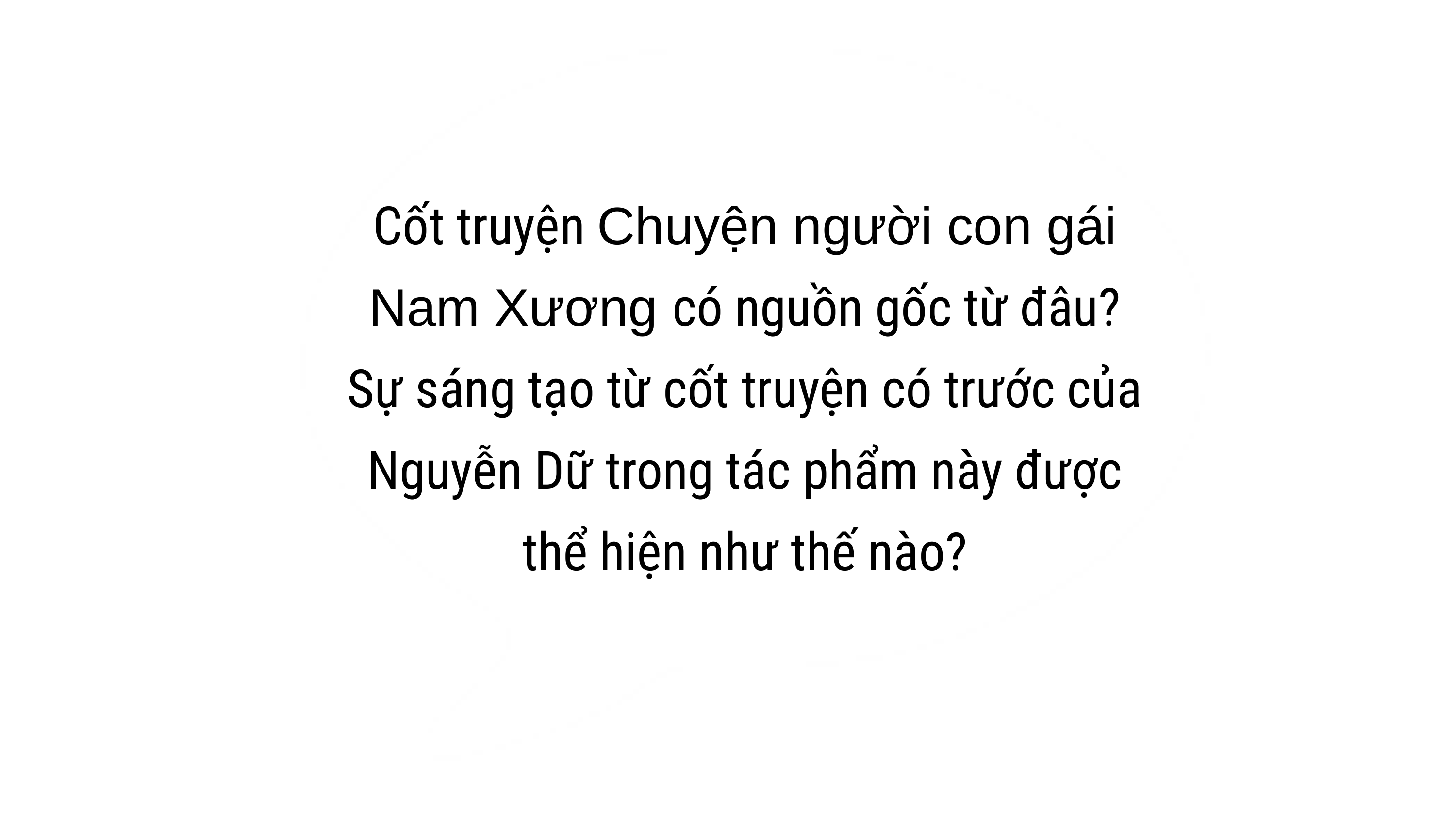

Cốt truyện Chuyện người con gái Nam Xương có nguồn gốc từ đâu? Sự sáng tạo từ cốt truyện có trước của Nguyễn Dữ trong tác phẩm này được thể hiện như thế nào?